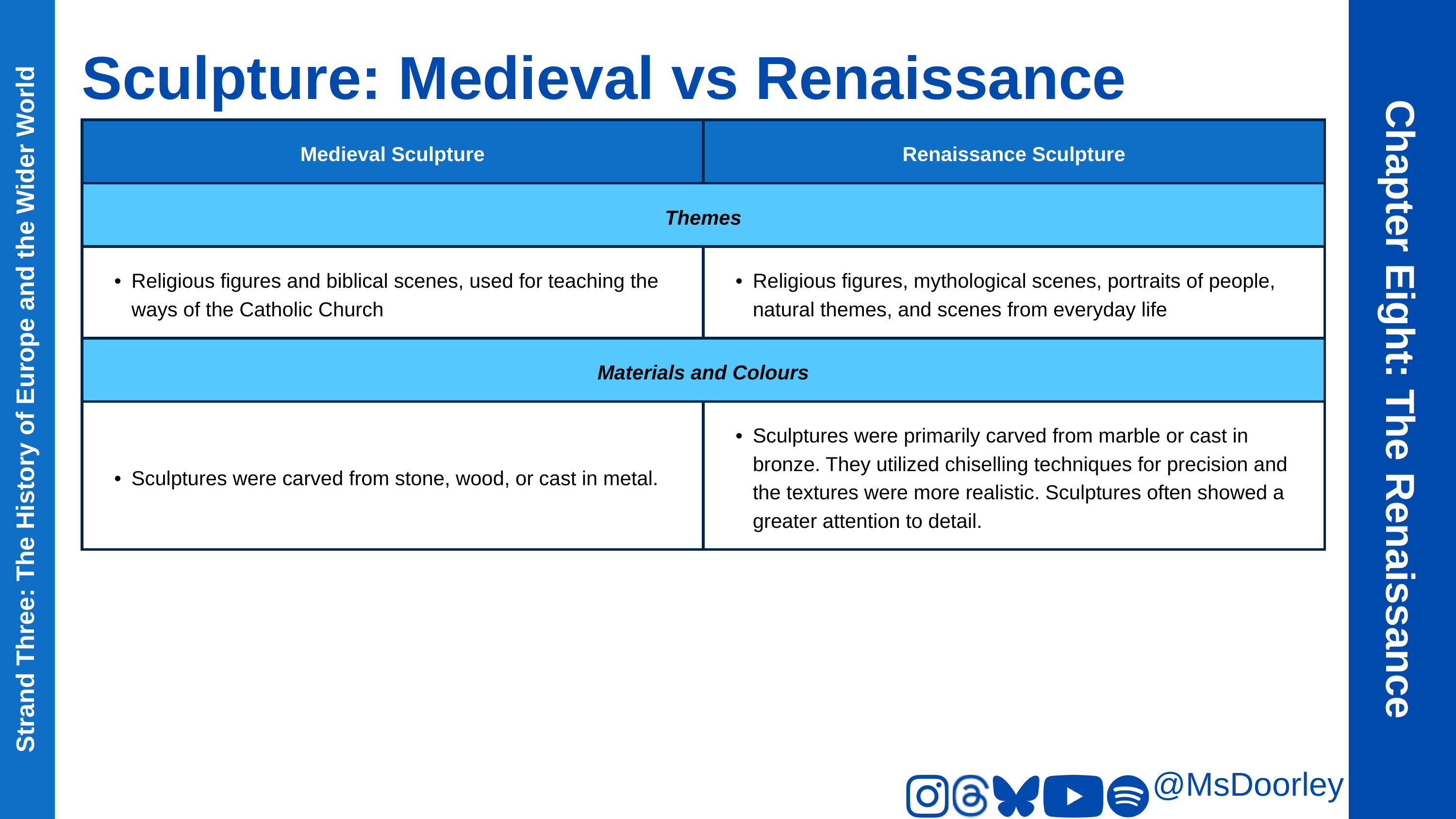

Sculpture: Medieval vs Renaissance
| Medieval Sculpture | Renaissance Sculpture |
| --- | --- |
| Themes | Themes |
| Religious figures and biblical scenes, used for teaching the ways of the Catholic Church | Religious figures, mythological scenes, portraits of people, natural themes, and scenes from everyday life |
| Materials and Colours | Materials and Colours |
| Sculptures were carved from stone, wood, or cast in metal. | Sculptures were primarily carved from marble or cast in bronze. They utilized chiselling techniques for precision and the textures were more realistic. Sculptures often showed a greater attention to detail. |
Chapter Eight: The Renaissance
Strand Three: The History of Europe and the Wider World

@MsDoorley